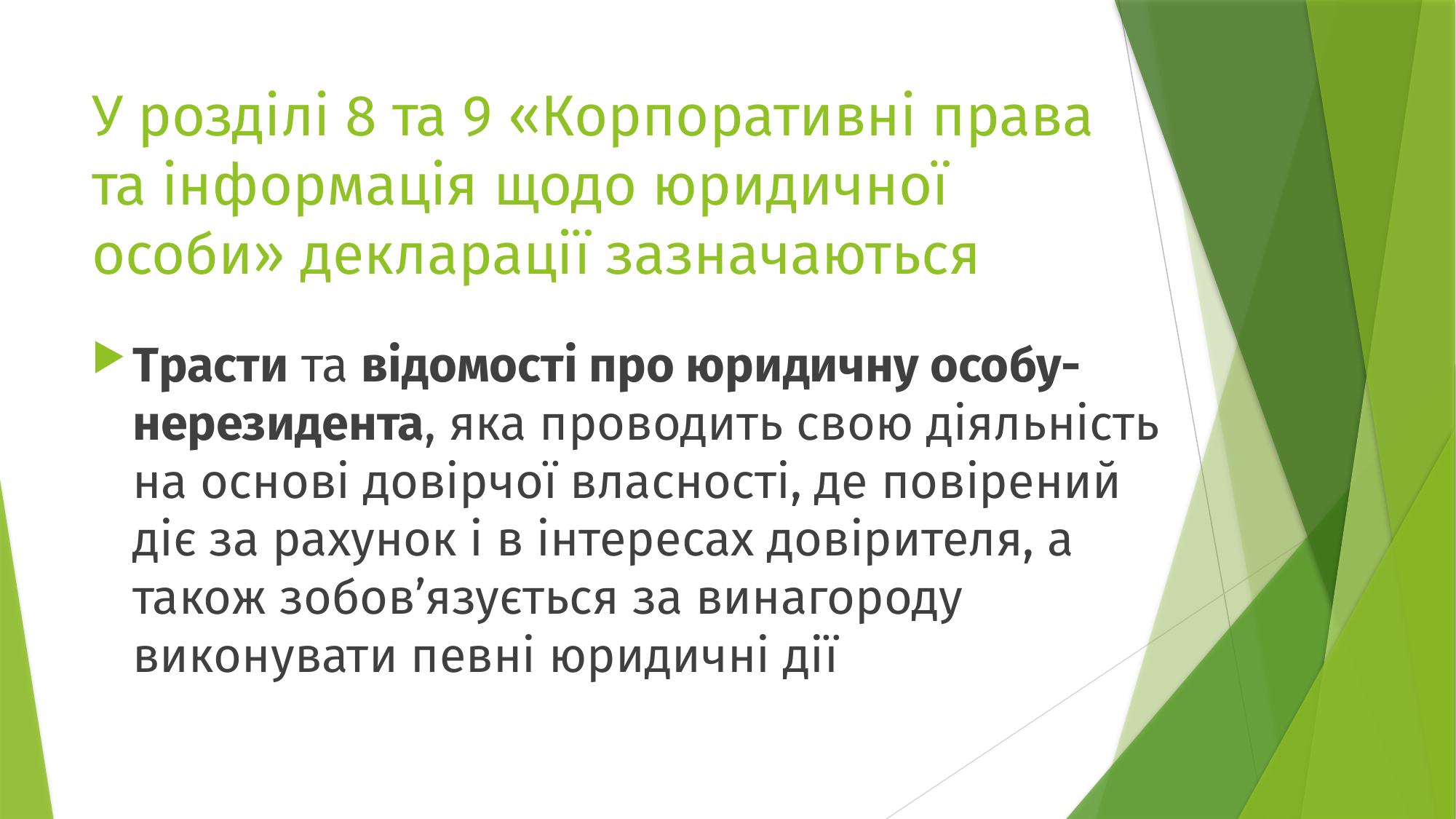

# У розділі 8 та 9 «Корпоративні права та інформація щодо юридичної особи» декларації зазначаються
Трасти та відомості про юридичну особу-нерезидента, яка проводить свою діяльність на основі довірчої власності, де повірений діє за рахунок і в інтересах довірителя, а також зобов’язується за винагороду виконувати певні юридичні дії